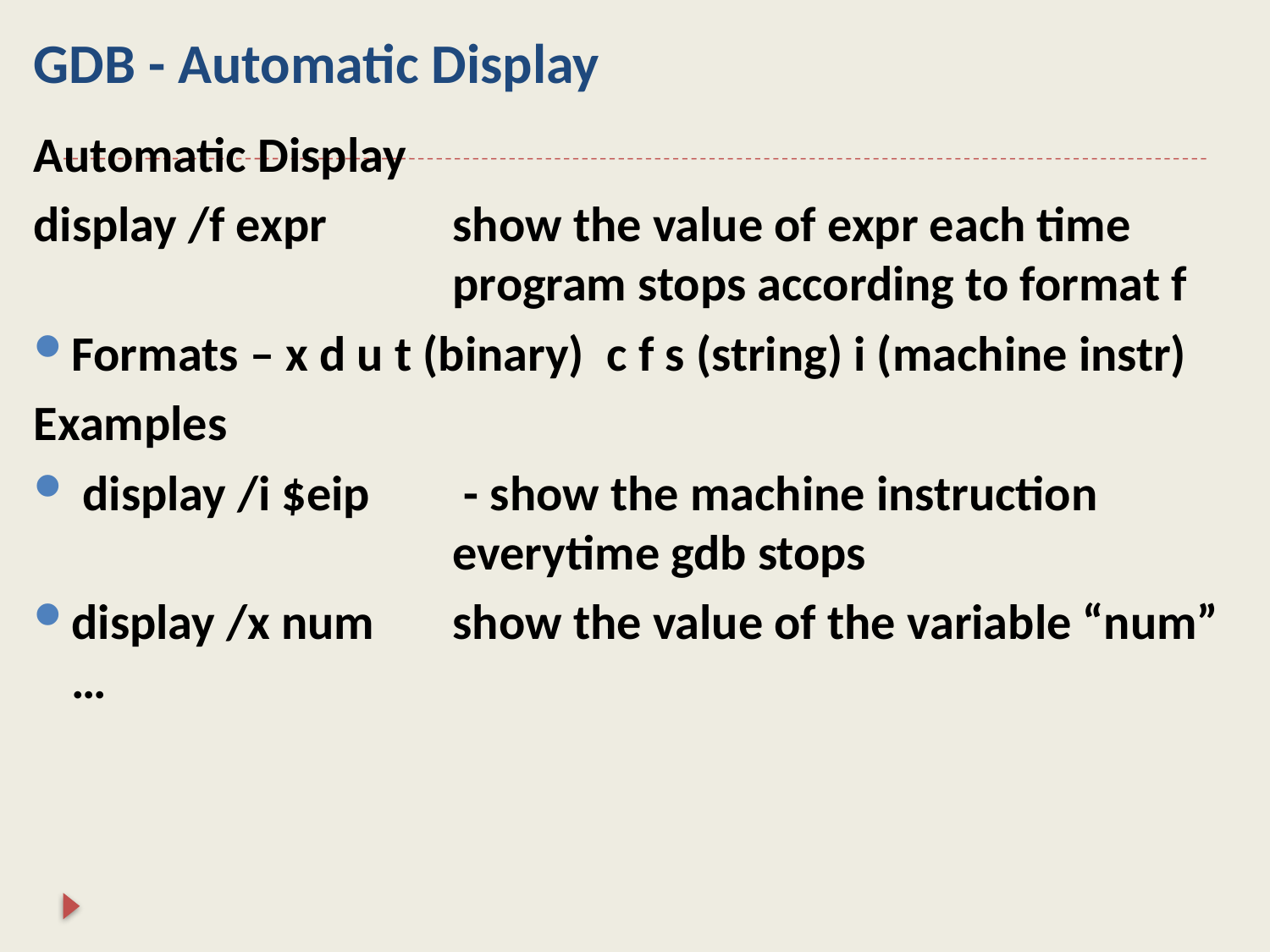

# GDB - Automatic Display
Automatic Display
display /f expr	show the value of expr each time 				program stops according to format f
Formats – x d u t (binary)  c f s (string) i (machine instr)
Examples
 display /i $eip	 - show the machine instruction 				everytime gdb stops
display /x num	show the value of the variable “num” …